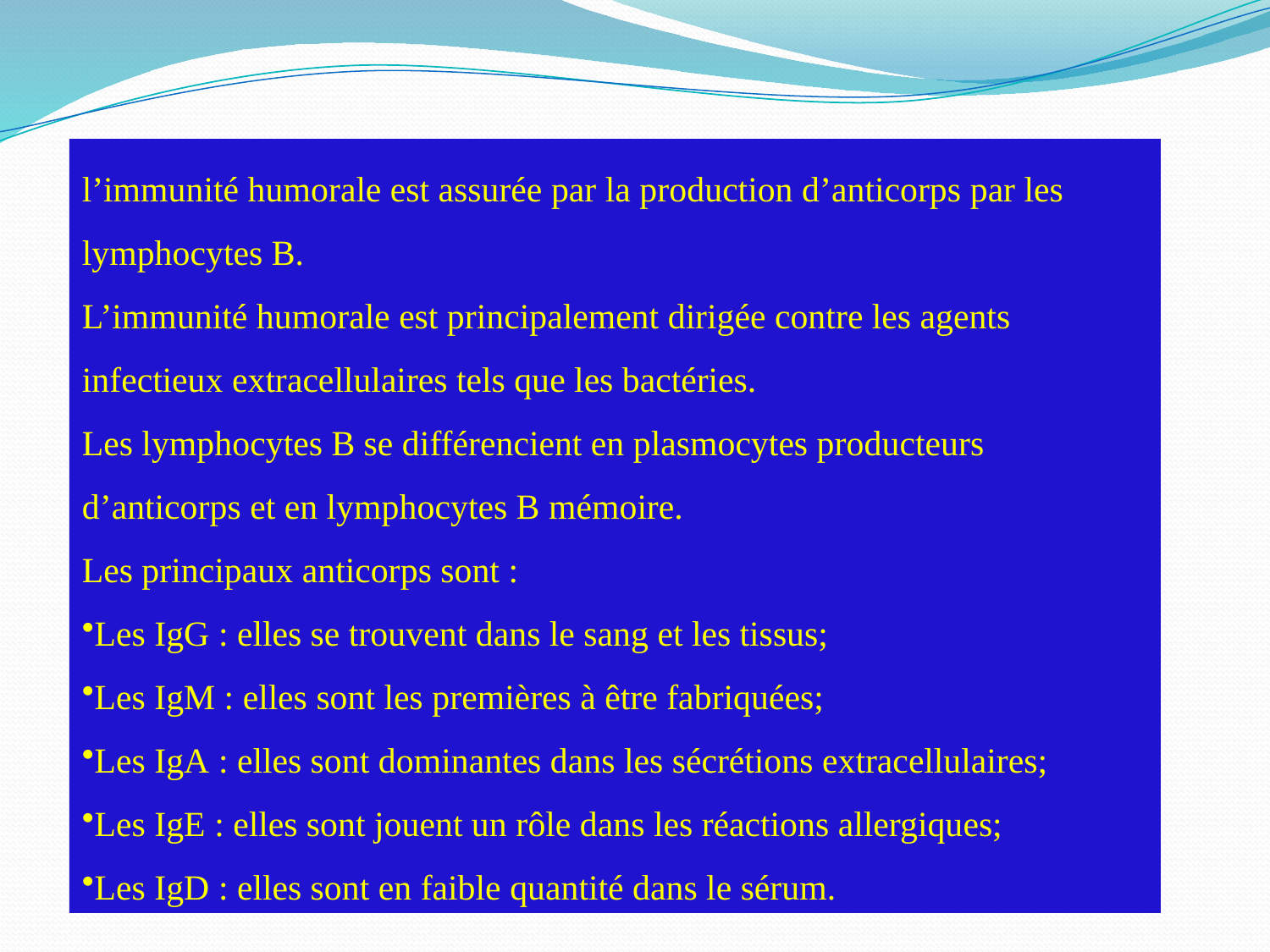

l’immunité humorale est assurée par la production d’anticorps par les lymphocytes B.
L’immunité humorale est principalement dirigée contre les agents infectieux extracellulaires tels que les bactéries.
Les lymphocytes B se différencient en plasmocytes producteurs d’anticorps et en lymphocytes B mémoire.
Les principaux anticorps sont :
Les IgG : elles se trouvent dans le sang et les tissus;
Les IgM : elles sont les premières à être fabriquées;
Les IgA : elles sont dominantes dans les sécrétions extracellulaires;
Les IgE : elles sont jouent un rôle dans les réactions allergiques;
Les IgD : elles sont en faible quantité dans le sérum.